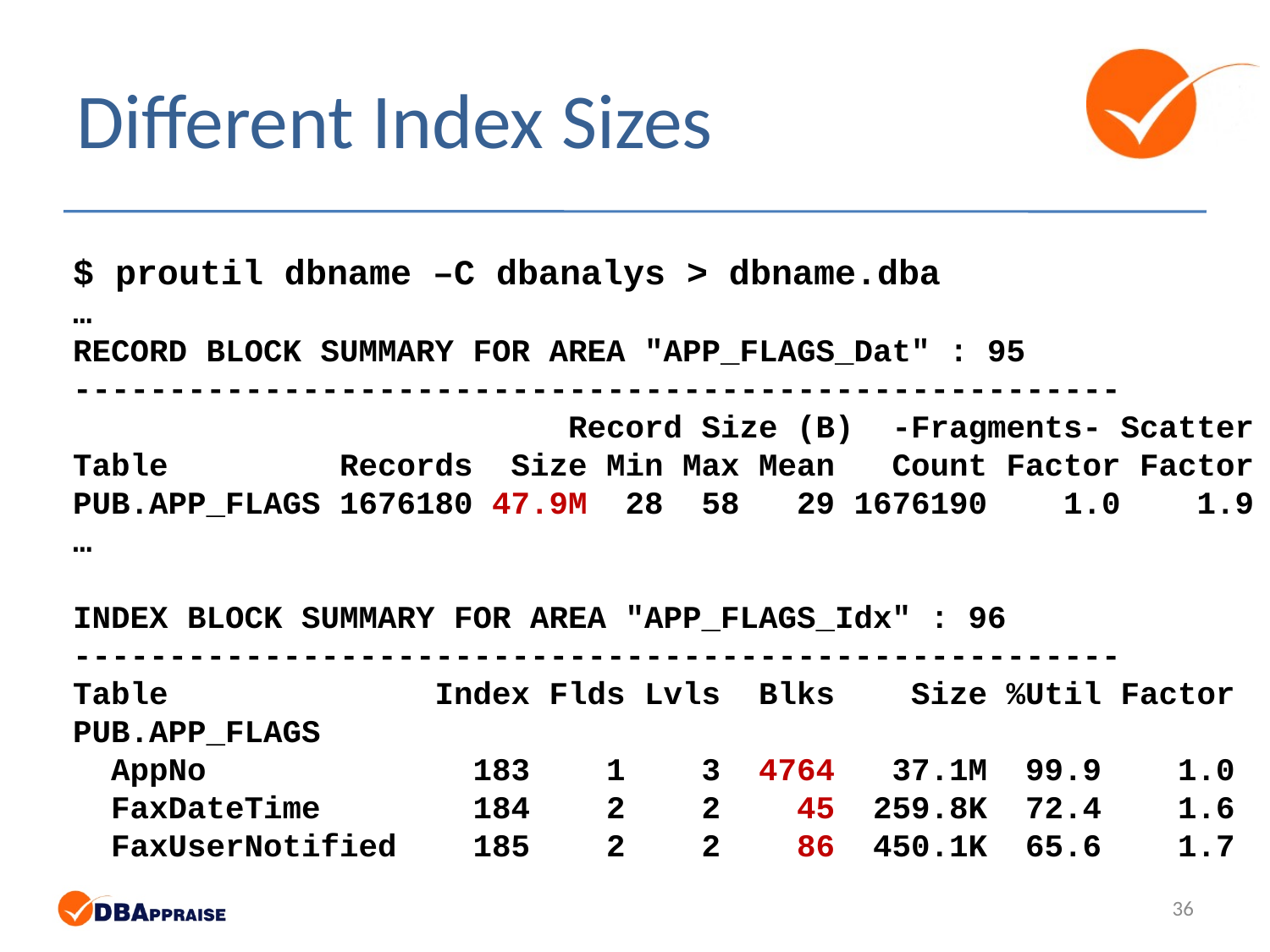

# Different Index Sizes
$ proutil dbname –C dbanalys > dbname.dba
…
RECORD BLOCK SUMMARY FOR AREA "APP_FLAGS_Dat" : 95
-------------------------------------------------------
                          Record Size (B)  -Fragments- Scatter
Table         Records  Size Min Max Mean   Count Factor Factor
PUB.APP_FLAGS 1676180 47.9M  28  58   29 1676190    1.0    1.9
…

INDEX BLOCK SUMMARY FOR AREA "APP_FLAGS_Idx" : 96
-------------------------------------------------------
Table              Index Flds Lvls  Blks    Size %Util Factor
PUB.APP_FLAGS
  AppNo              183    1    3  4764   37.1M  99.9    1.0
  FaxDateTime        184    2    2    45  259.8K  72.4    1.6
  FaxUserNotified    185    2    2    86  450.1K  65.6    1.7
36